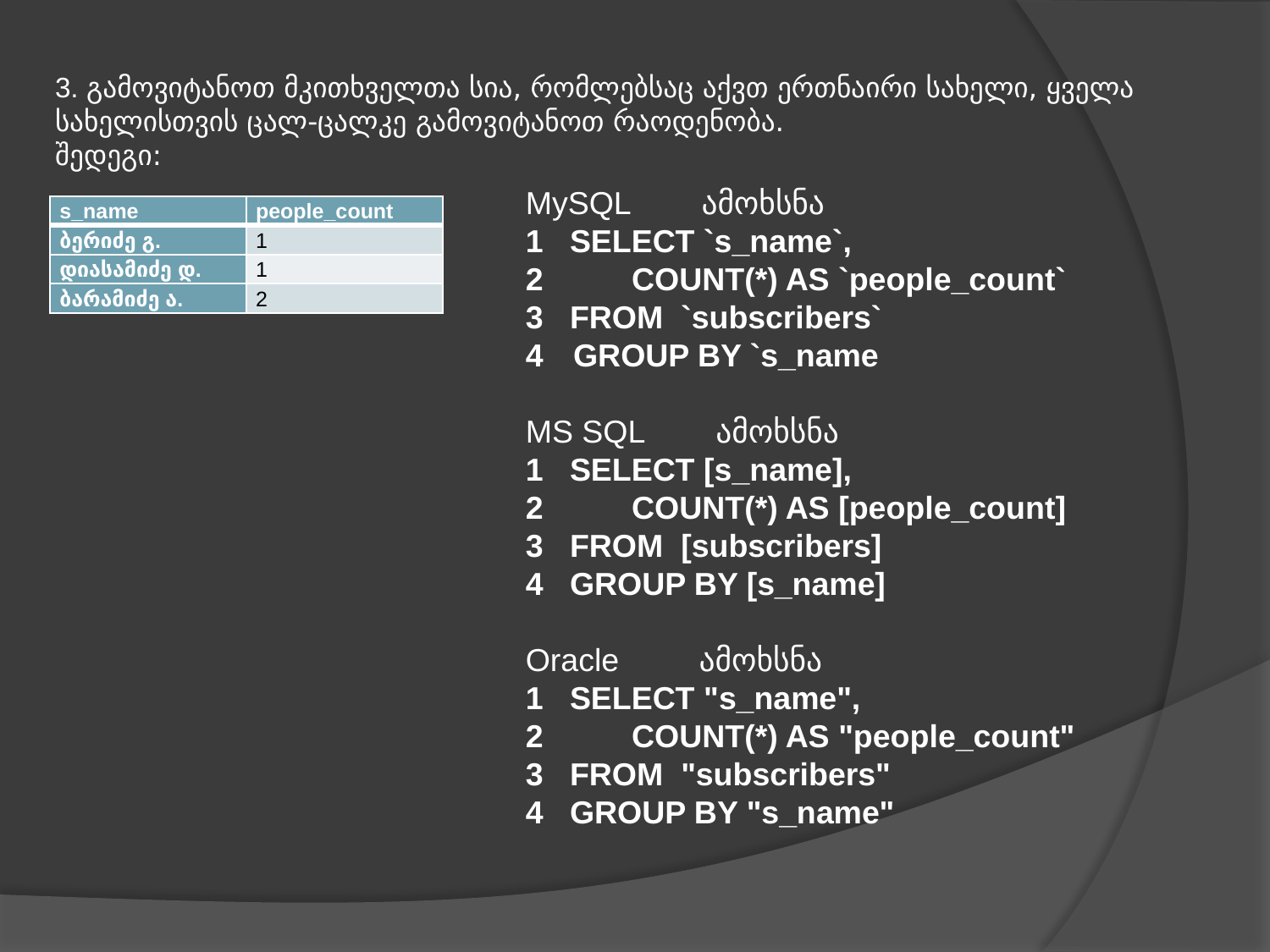

3. გამოვიტანოთ მკითხველთა სია, რომლებსაც აქვთ ერთნაირი სახელი, ყველა სახელისთვის ცალ-ცალკე გამოვიტანოთ რაოდენობა.
შედეგი:
MySQL        ამოხსნა
1   SELECT `s_name`,
2          COUNT(*) AS `people_count`
3   FROM  `subscribers`
GROUP BY `s_name

MS SQL        ამოხსნა
1   SELECT [s_name],
2          COUNT(*) AS [people_count]
3   FROM  [subscribers]
4   GROUP BY [s_name]

Oracle         ამოხსნა
1   SELECT "s_name",
2          COUNT(*) AS "people_count"
3   FROM  "subscribers"
4   GROUP BY "s_name"

| s\_name | people\_count |
| --- | --- |
| ბერიძე გ. | 1 |
| დიასამიძე დ. | 1 |
| ბარამიძე ა. | 2 |